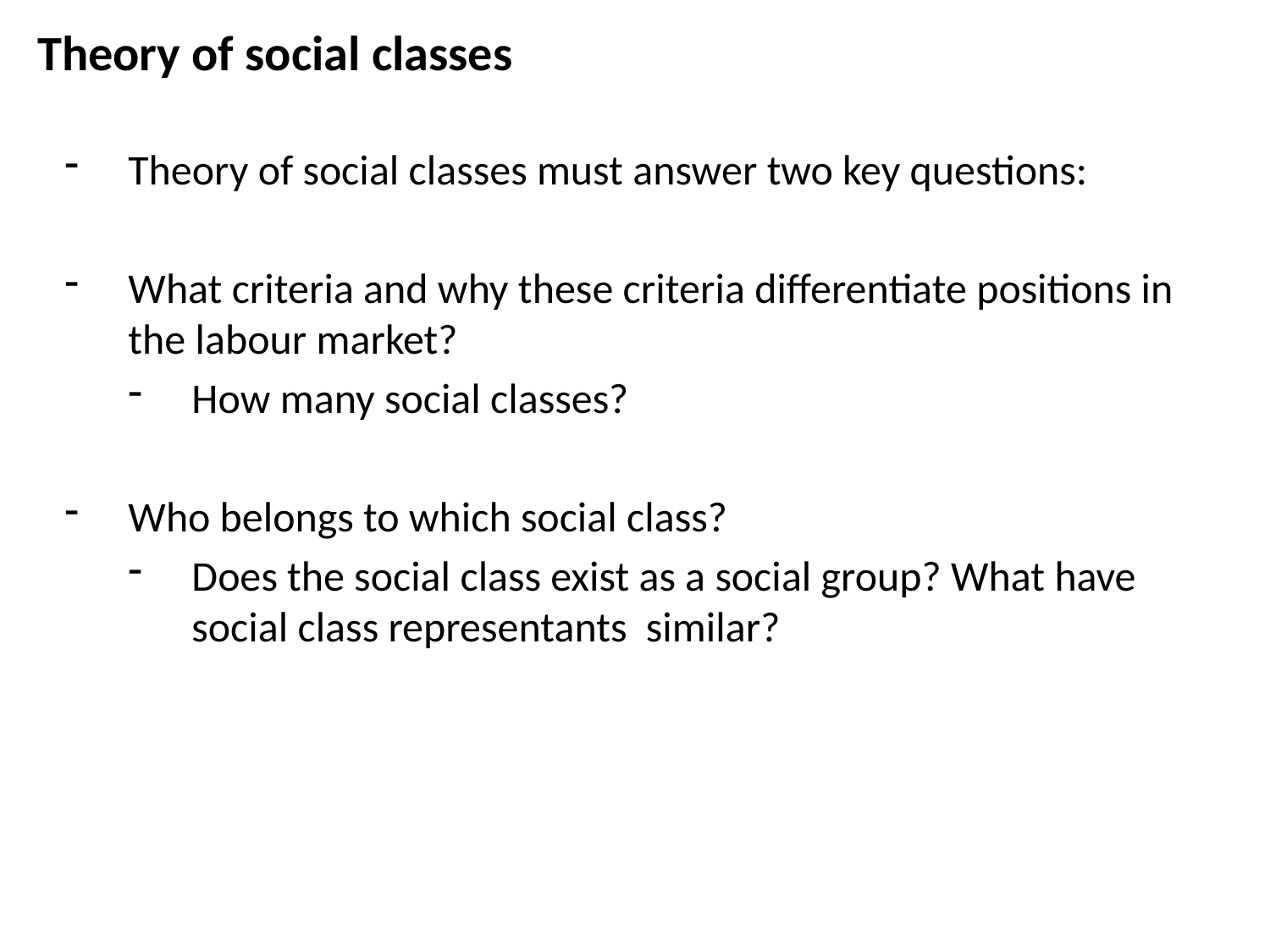

Theory of social classes
Theory of social classes must answer two key questions:

What criteria and why these criteria differentiate positions in the labour market?
How many social classes?

Who belongs to which social class?
Does the social class exist as a social group? What have social class representants  similar?